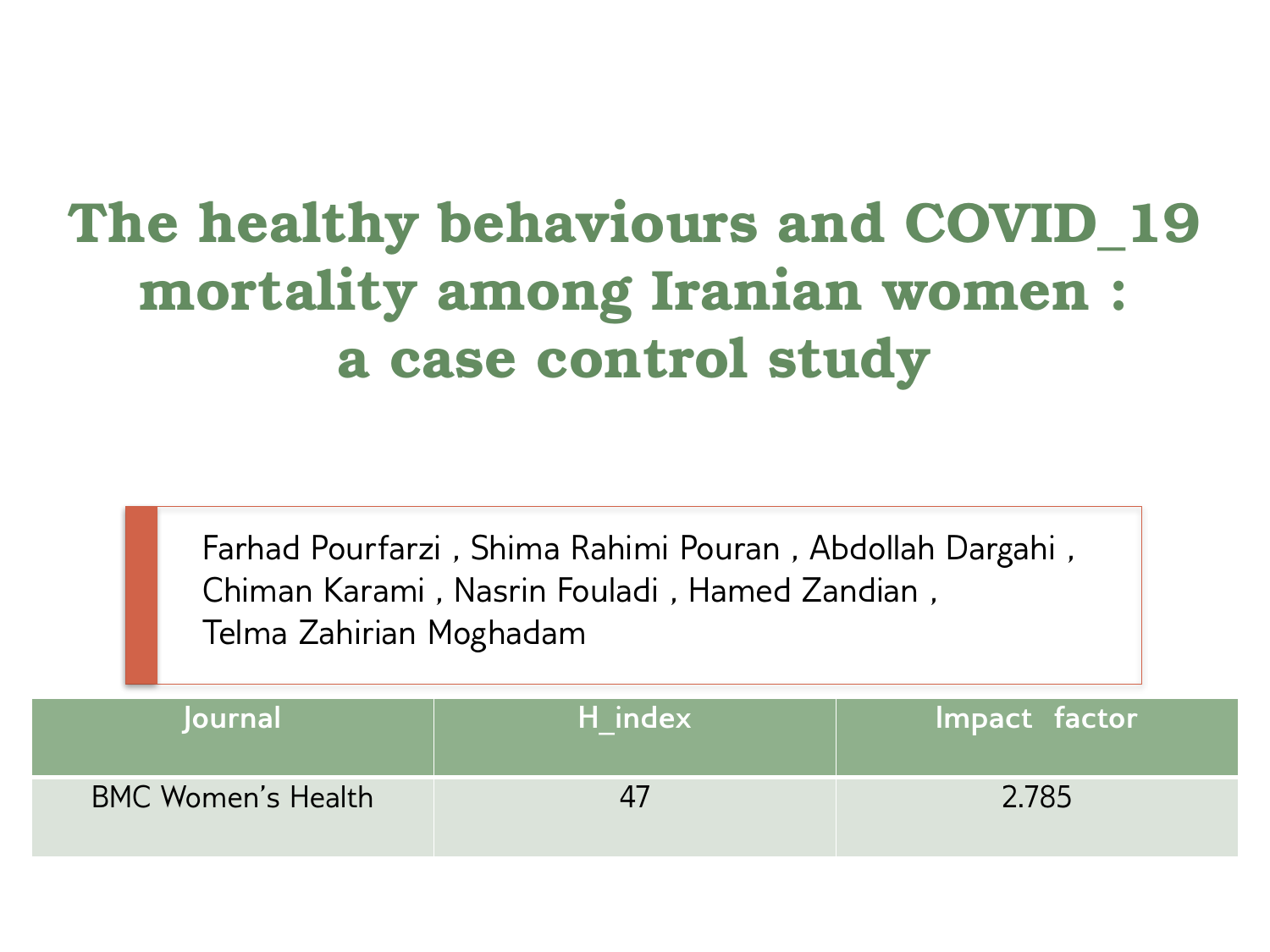

# The healthy behaviours and COVID_19 mortality among Iranian women : a case control study
Farhad Pourfarzi , Shima Rahimi Pouran , Abdollah Dargahi ,
Chiman Karami , Nasrin Fouladi , Hamed Zandian ,
Telma Zahirian Moghadam
| Journal | H\_index | Impact factor |
| --- | --- | --- |
| BMC Women’s Health | 47 | 2.785 |